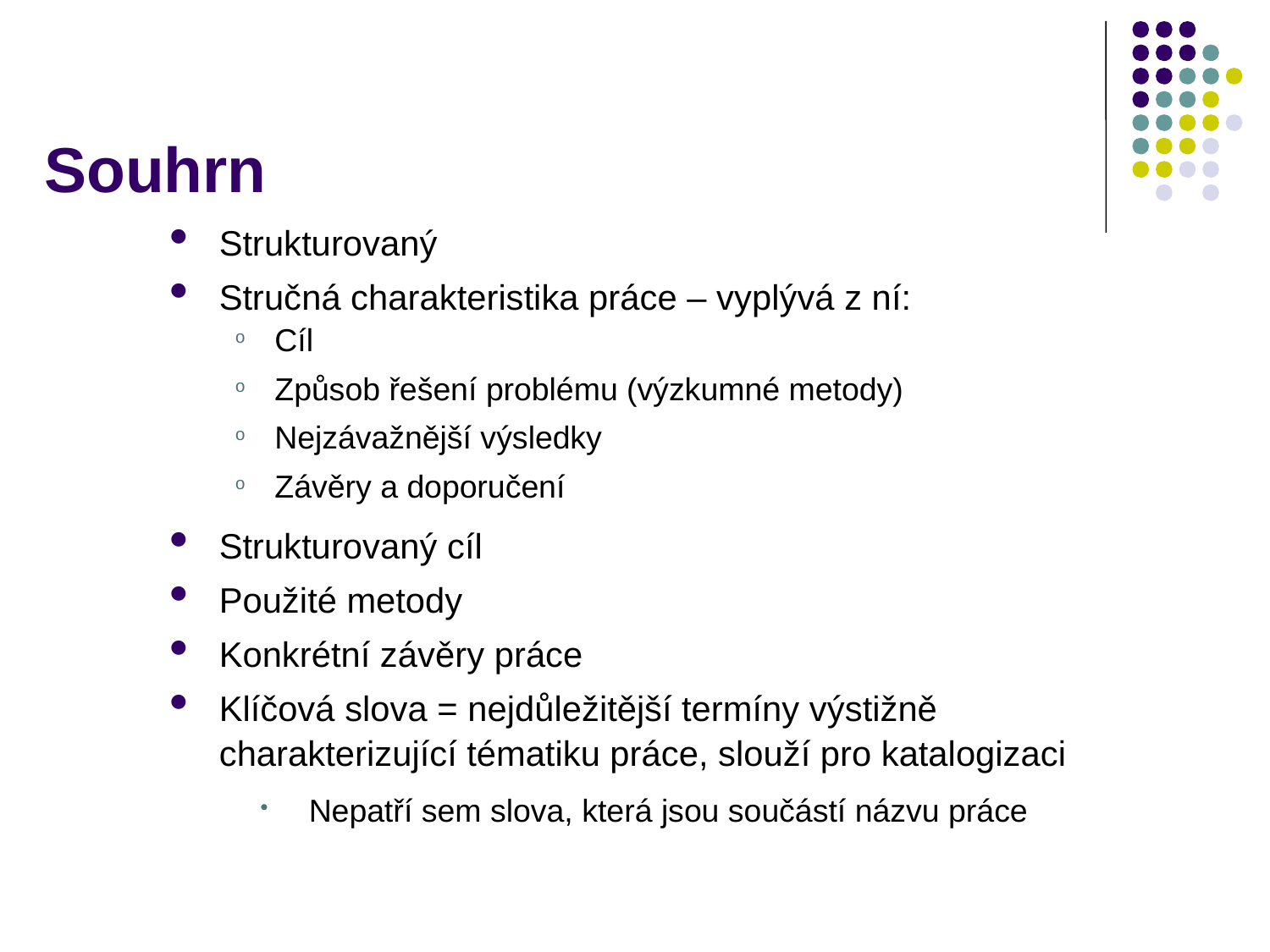

# Souhrn
Strukturovaný
Stručná charakteristika práce – vyplývá z ní:
Cíl
Způsob řešení problému (výzkumné metody)
Nejzávažnější výsledky
Závěry a doporučení
Strukturovaný cíl
Použité metody
Konkrétní závěry práce
Klíčová slova = nejdůležitější termíny výstižně charakterizující tématiku práce, slouží pro katalogizaci
Nepatří sem slova, která jsou součástí názvu práce